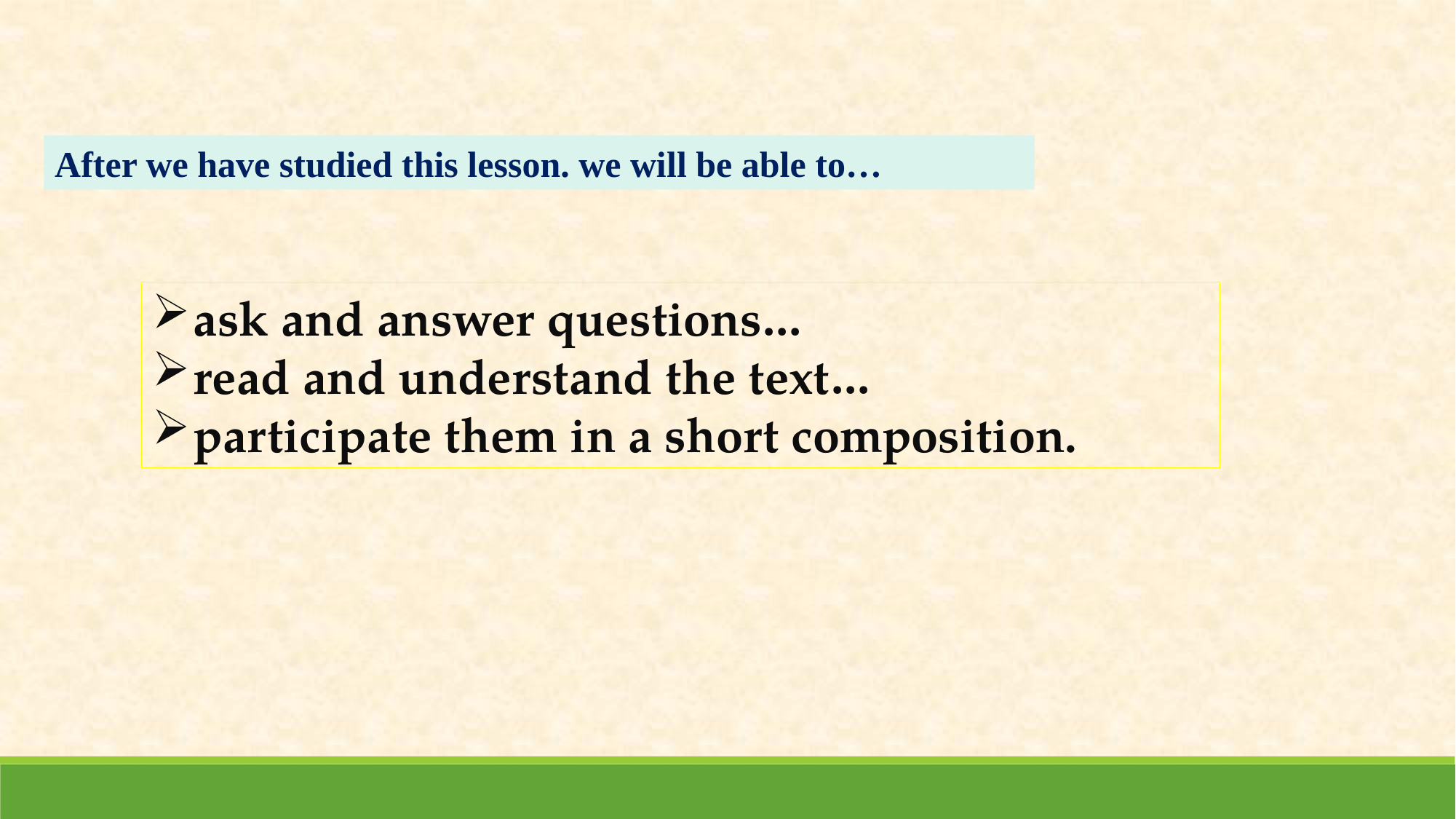

After we have studied this lesson. we will be able to…
ask and answer questions…
read and understand the text…
participate them in a short composition.